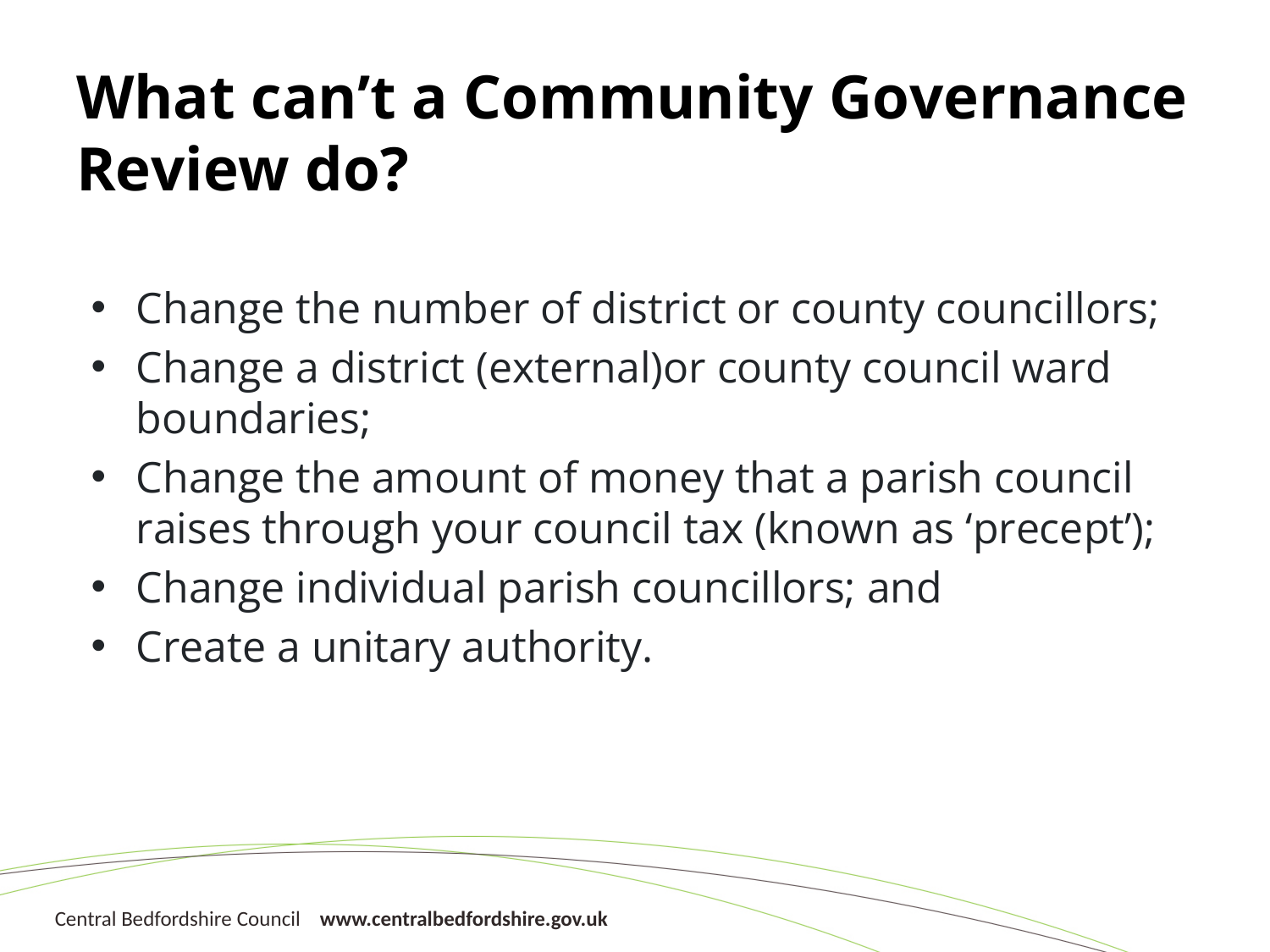

# What can’t a Community Governance Review do?
Change the number of district or county councillors;
Change a district (external)or county council ward boundaries;
Change the amount of money that a parish council raises through your council tax (known as ‘precept’);
Change individual parish councillors; and
Create a unitary authority.